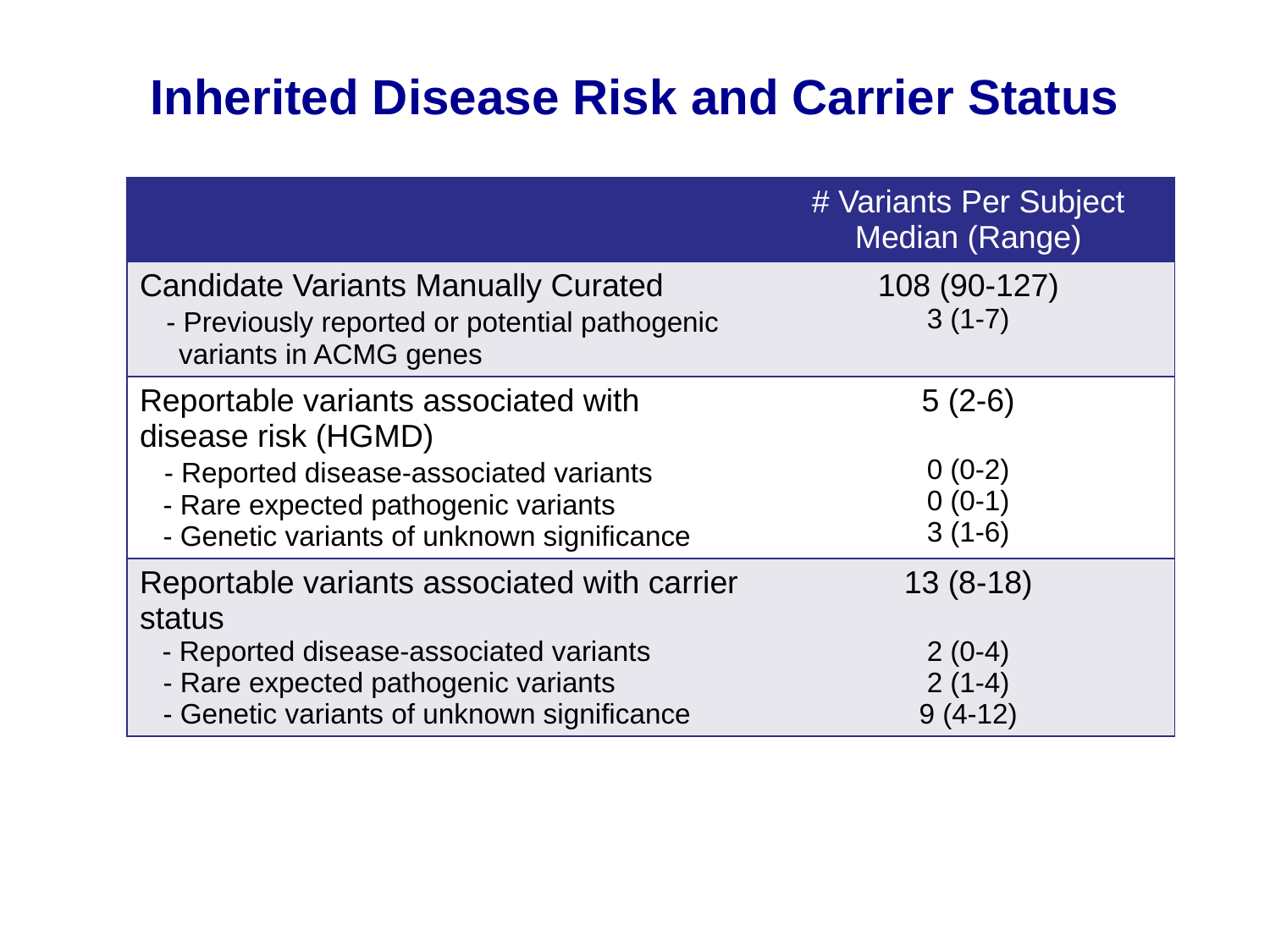

# Inherited Disease Risk and Carrier Status
|  | # Variants Per Subject Median (Range) |
| --- | --- |
| Candidate Variants Manually Curated - Previously reported or potential pathogenic variants in ACMG genes | 108 (90-127) 3 (1-7) |
| Reportable variants associated with disease risk (HGMD) - Reported disease-associated variants - Rare expected pathogenic variants - Genetic variants of unknown significance | 5 (2-6) 0 (0-2) 0 (0-1) 3 (1-6) |
| Reportable variants associated with carrier status - Reported disease-associated variants - Rare expected pathogenic variants - Genetic variants of unknown significance | 13 (8-18) 2 (0-4) 2 (1-4) 9 (4-12) |